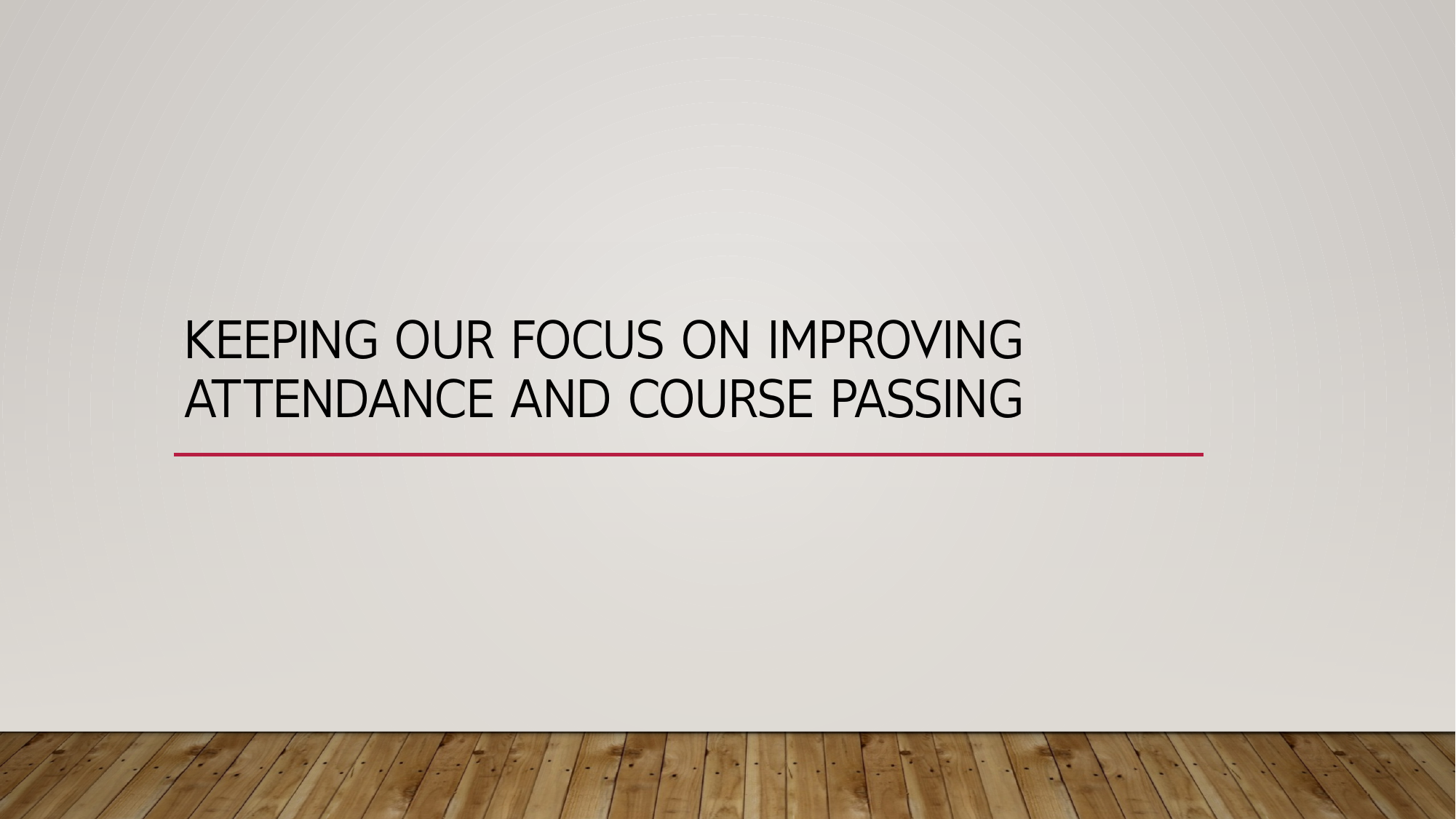

# Keeping our focus on improving attendance and course passing